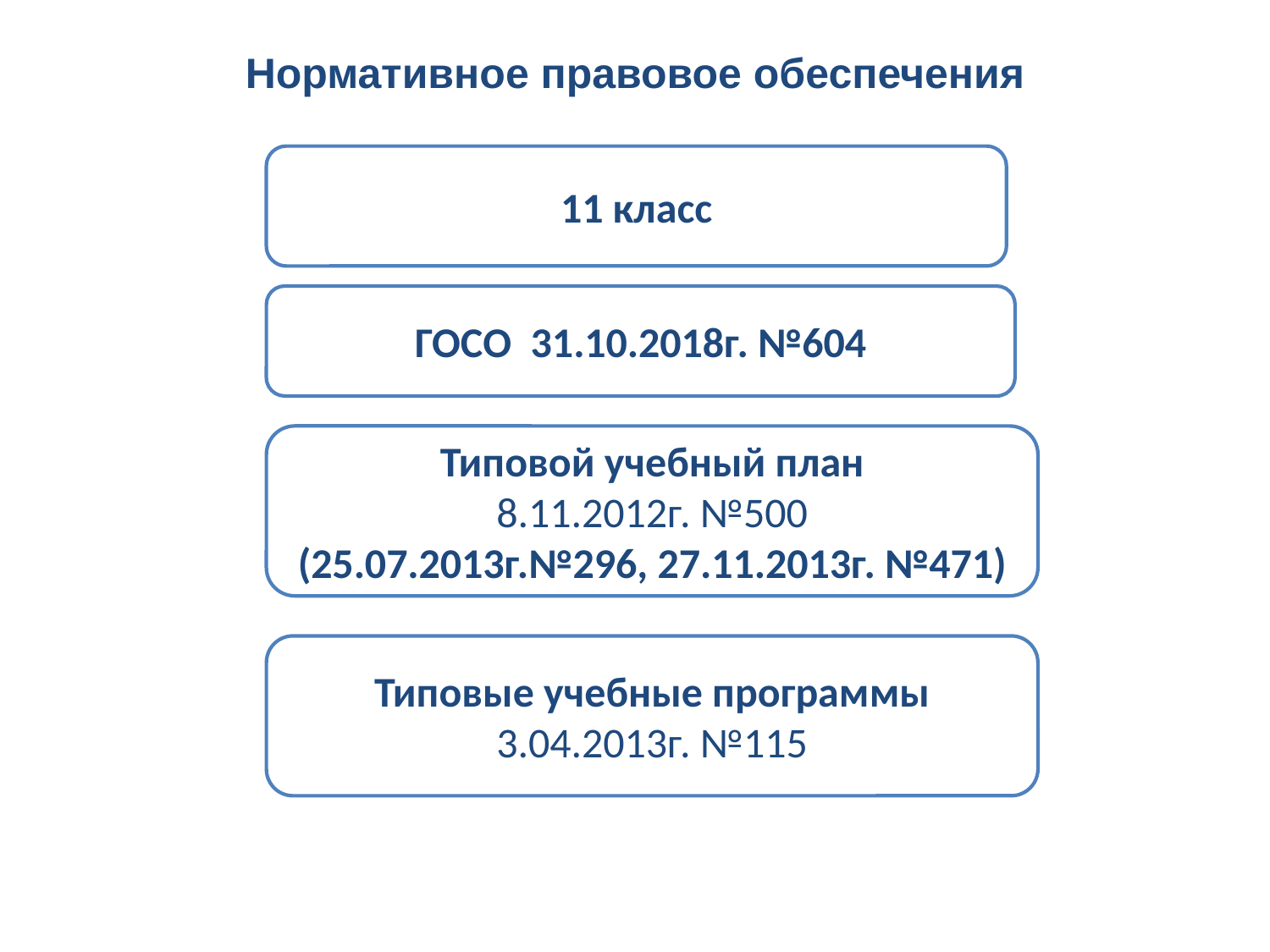

# Нормативное правовое обеспечения
11 класс
ГОСО  31.10.2018г. №604
Типовой учебный план
8.11.2012г. №500
(25.07.2013г.№296, 27.11.2013г. №471)
Типовые учебные программы
3.04.2013г. №115